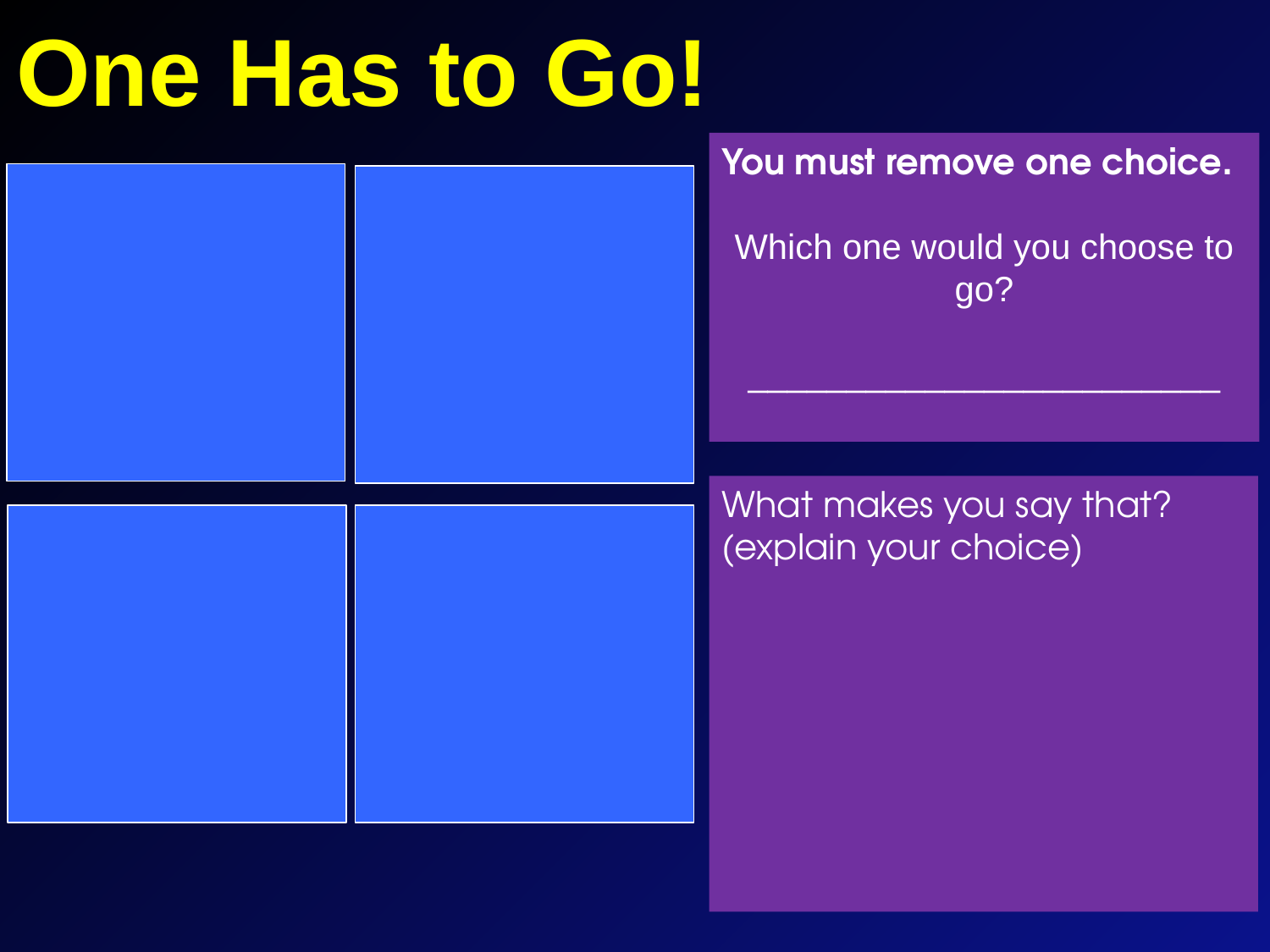

One Has to Go!
You must remove one choice.

Which one would you choose to go?

________________________

What makes you say that?
(explain your choice)